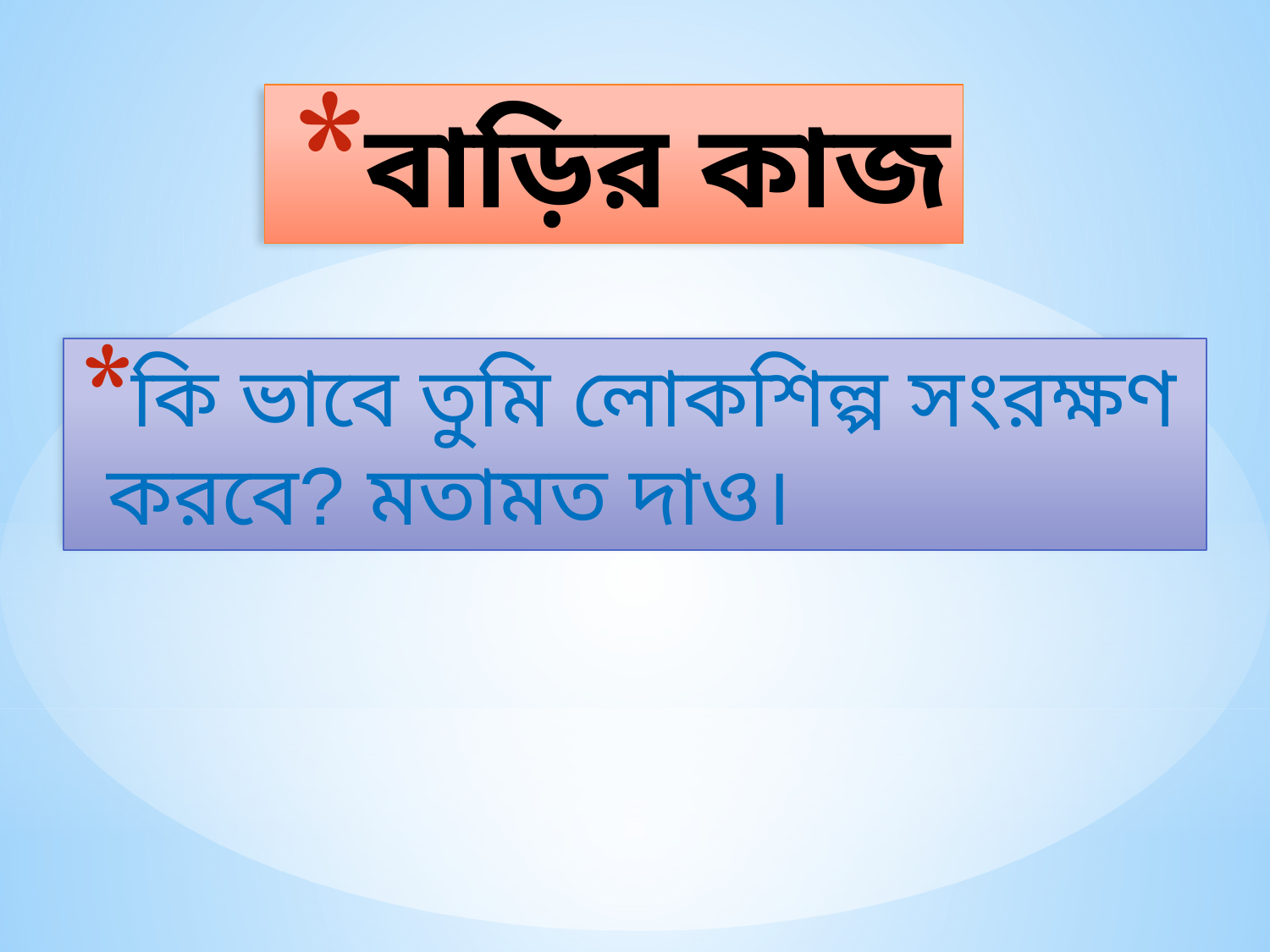

# বাড়ির কাজ
কি ভাবে তুমি লোকশিল্প সংরক্ষণ করবে? মতামত দাও।